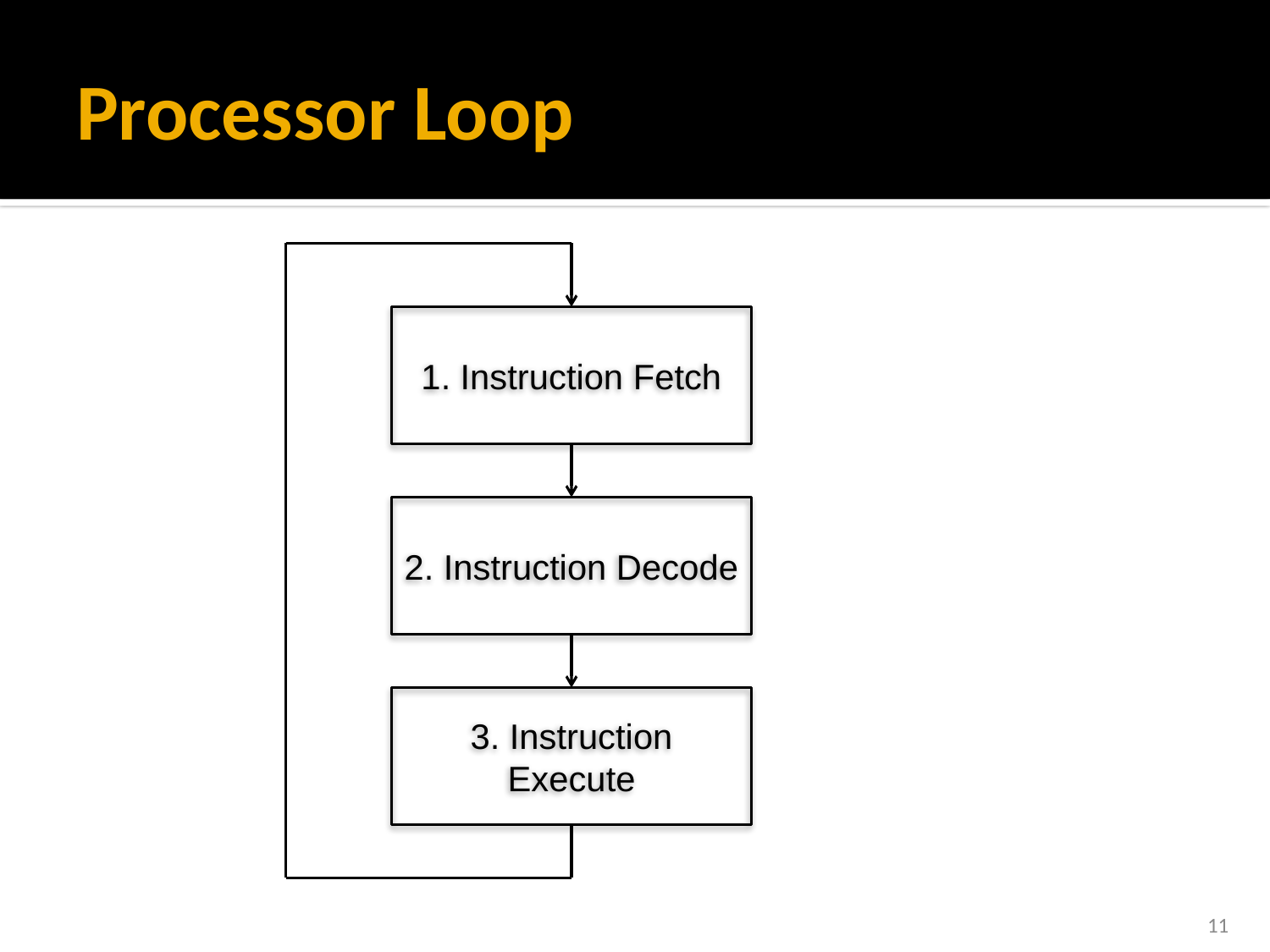

# Processor Loop
1. Instruction Fetch
2. Instruction Decode
3. Instruction Execute
11